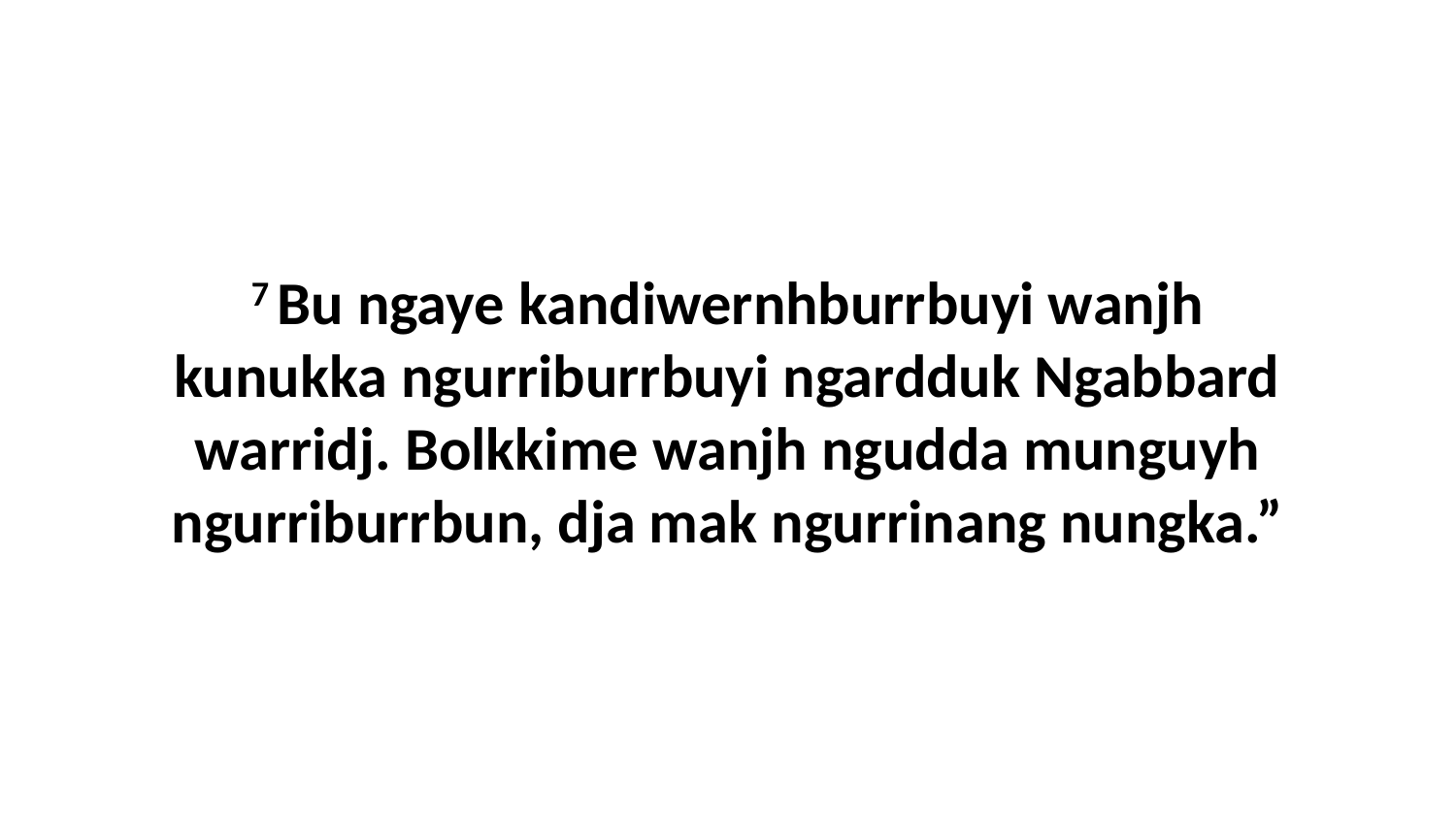

7 Bu ngaye kandiwernhburrbuyi wanjh kunukka ngurriburrbuyi ngardduk Ngabbard warridj. Bolkkime wanjh ngudda munguyh ngurriburrbun, dja mak ngurrinang nungka.”